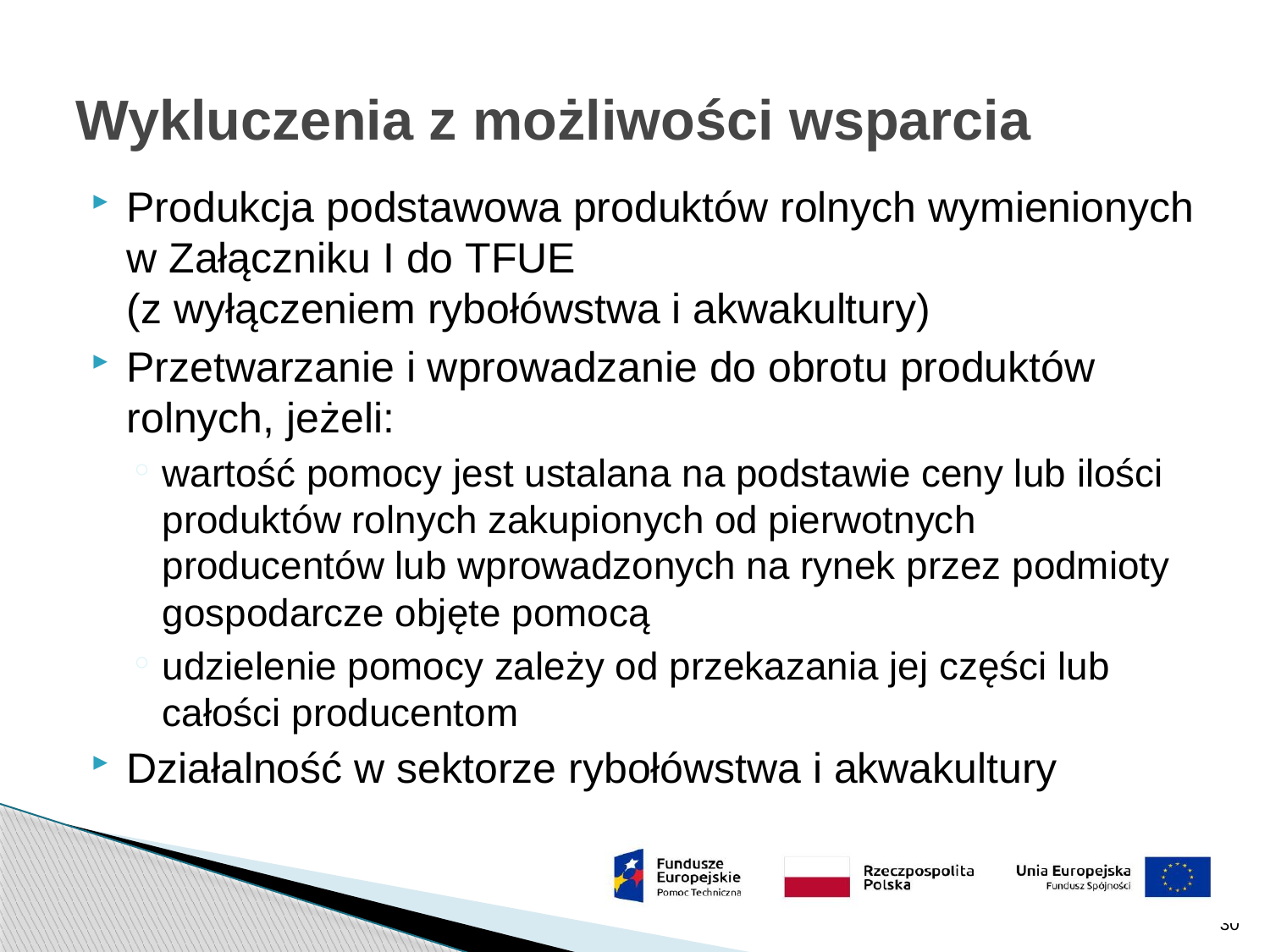

# Wykluczenia z możliwości wsparcia
Produkcja podstawowa produktów rolnych wymienionych w Załączniku I do TFUE
(z wyłączeniem rybołówstwa i akwakultury)
Przetwarzanie i wprowadzanie do obrotu produktów rolnych, jeżeli:
wartość pomocy jest ustalana na podstawie ceny lub ilości produktów rolnych zakupionych od pierwotnych producentów lub wprowadzonych na rynek przez podmioty gospodarcze objęte pomocą
udzielenie pomocy zależy od przekazania jej części lub całości producentom
Działalność w sektorze rybołówstwa i akwakultury
30